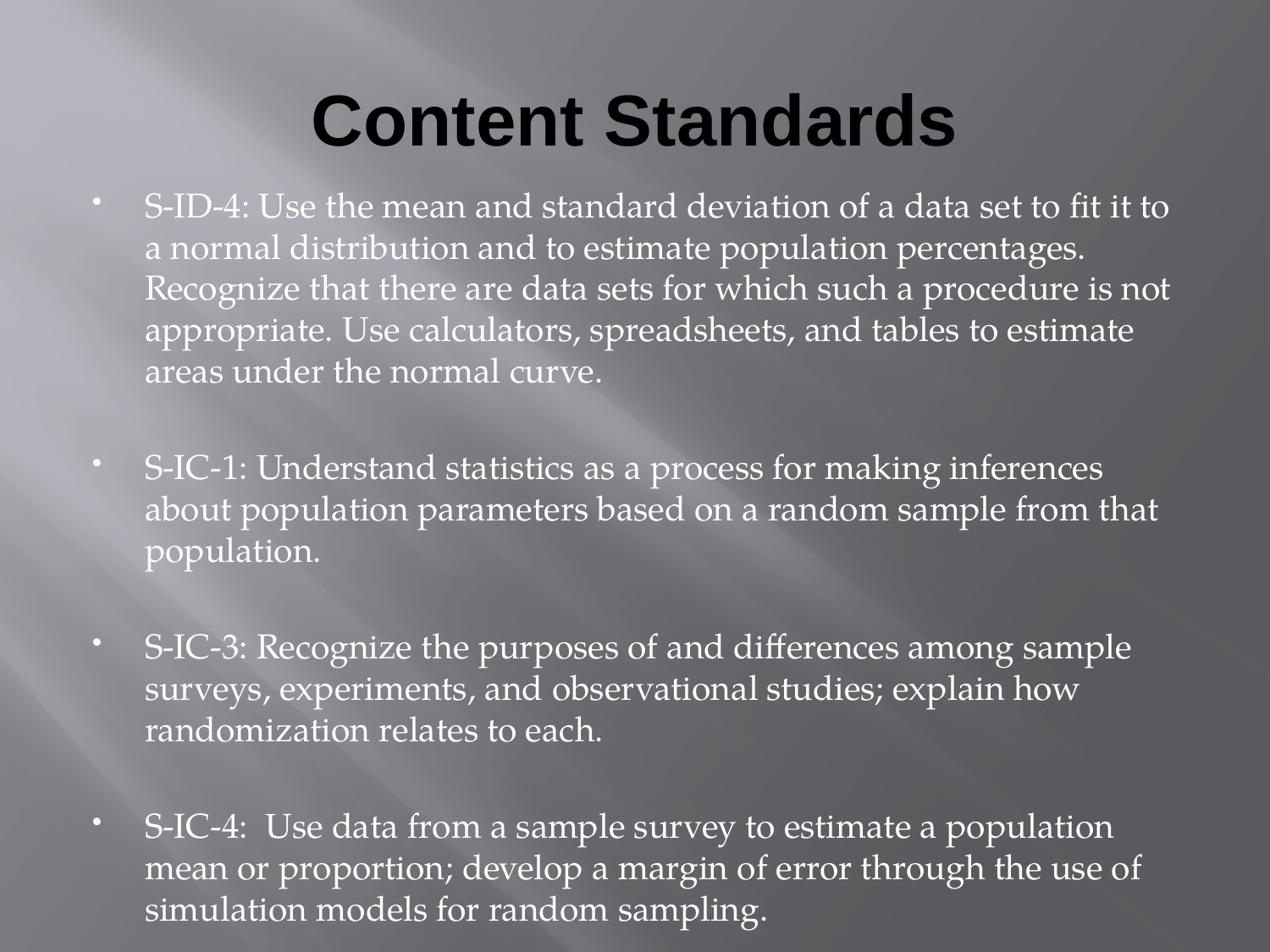

# Content Standards
S-ID-4: Use the mean and standard deviation of a data set to fit it to a normal distribution and to estimate population percentages. Recognize that there are data sets for which such a procedure is not appropriate. Use calculators, spreadsheets, and tables to estimate areas under the normal curve.

S-IC-1: Understand statistics as a process for making inferences about population parameters based on a random sample from that population.

S-IC-3: Recognize the purposes of and differences among sample surveys, experiments, and observational studies; explain how randomization relates to each.

S-IC-4:  Use data from a sample survey to estimate a population mean or proportion; develop a margin of error through the use of simulation models for random sampling.